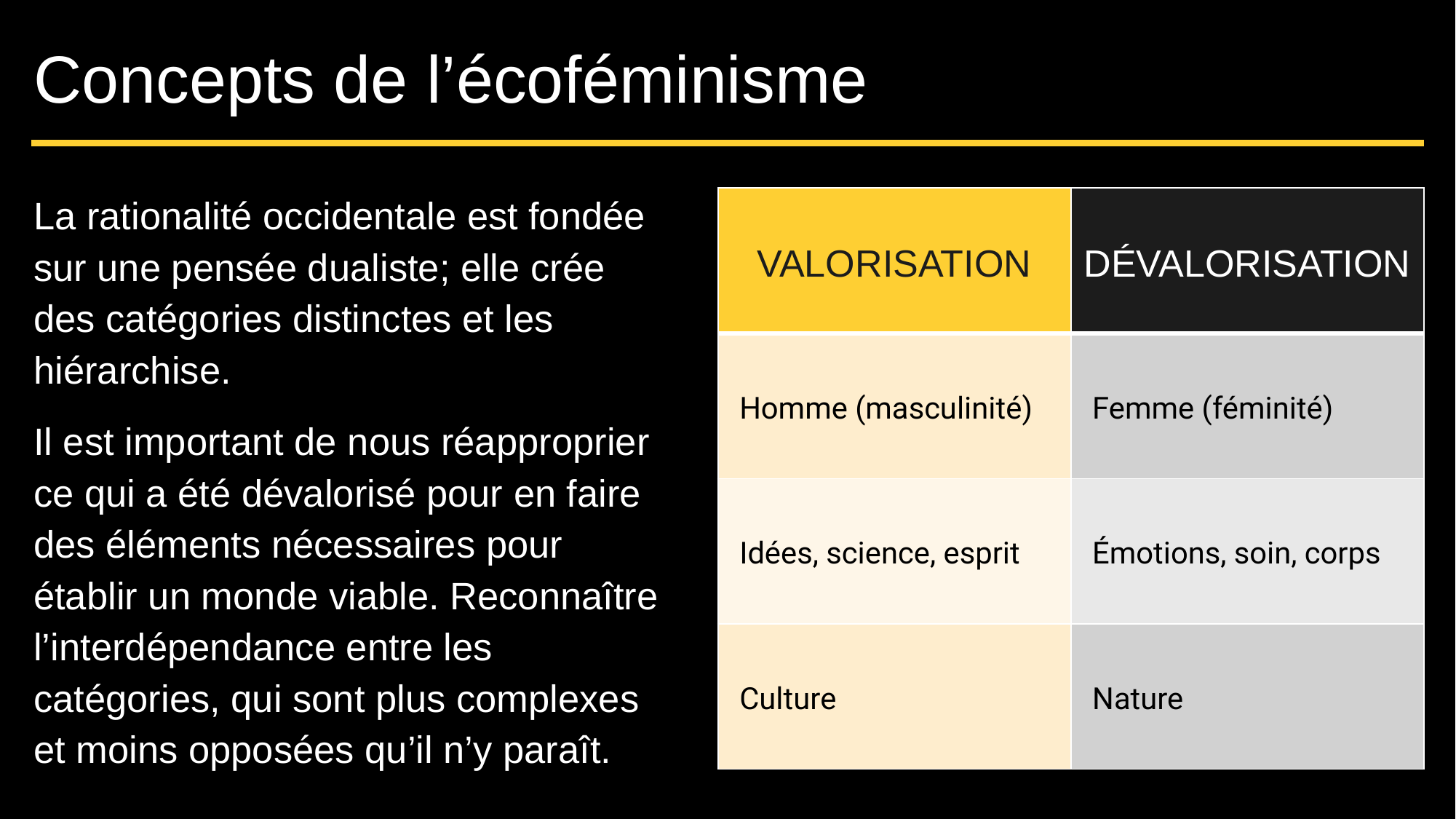

# Concepts de l’écoféminisme
La rationalité occidentale est fondée sur une pensée dualiste; elle crée des catégories distinctes et les hiérarchise.
Il est important de nous réapproprier ce qui a été dévalorisé pour en faire des éléments nécessaires pour établir un monde viable. Reconnaître l’interdépendance entre les catégories, qui sont plus complexes et moins opposées qu’il n’y paraît.
| VALORISATION | DÉVALORISATION |
| --- | --- |
| Homme (masculinité) | Femme (féminité) |
| Idées, science, esprit | Émotions, soin, corps |
| Culture | Nature |